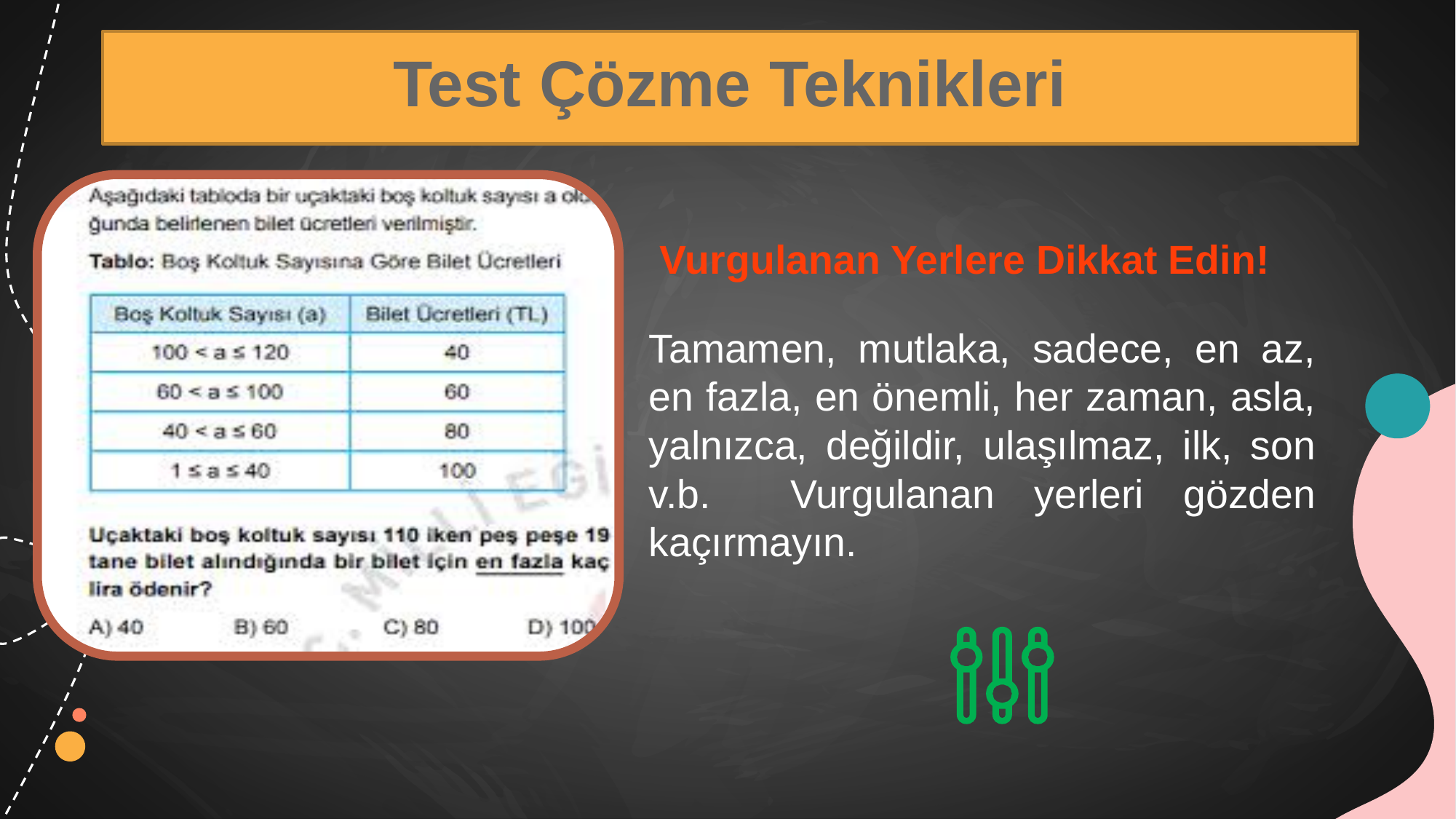

# Test Çözme Teknikleri

Vurgulanan Yerlere Dikkat Edin!
Tamamen, mutlaka, sadece, en az, en fazla, en önemli, her zaman, asla, yalnızca, değildir, ulaşılmaz, ilk, son v.b.  Vurgulanan yerleri gözden kaçırmayın.